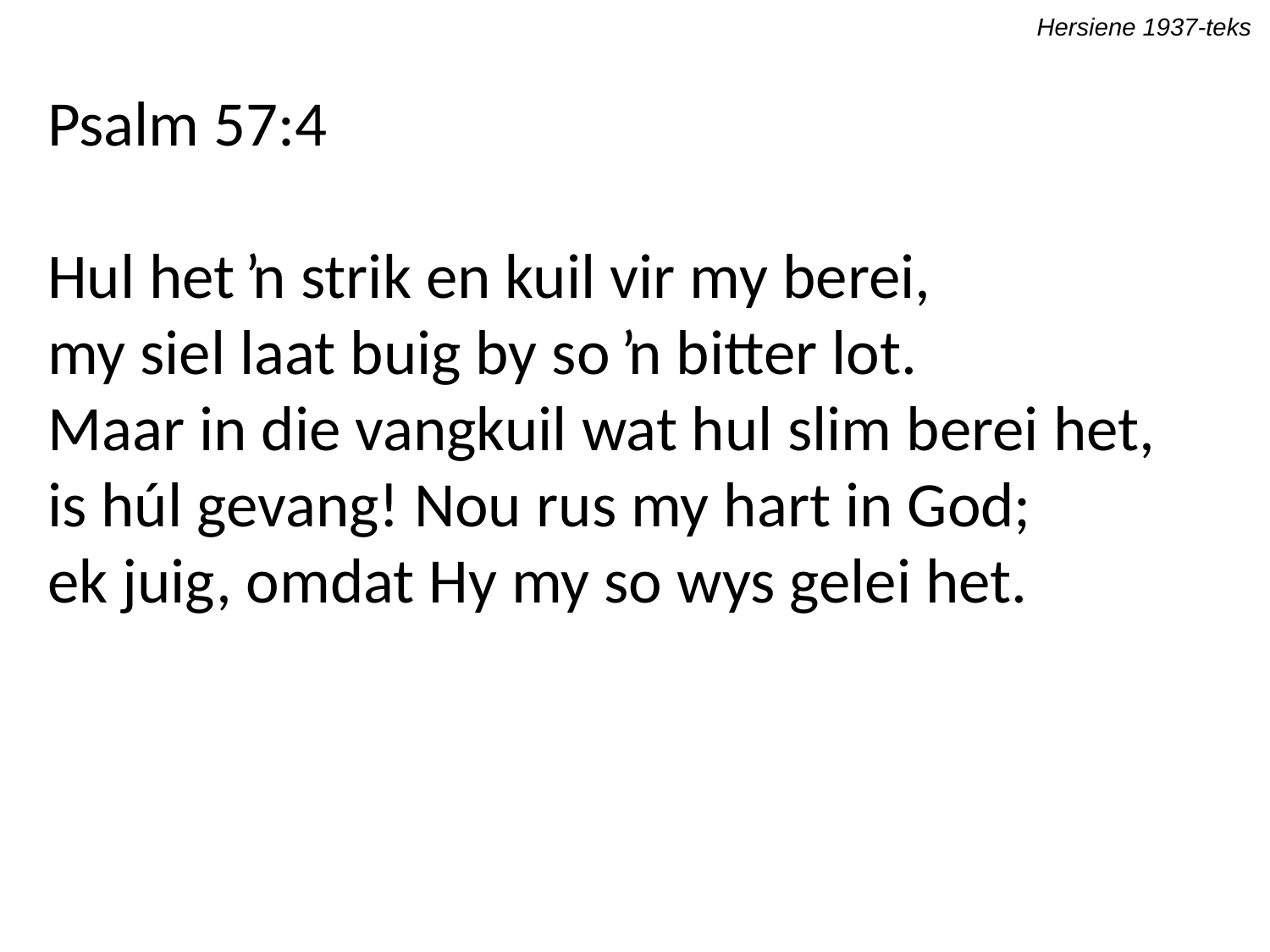

Hersiene 1937-teks
Psalm 57:4

Hul het ŉ strik en kuil vir my berei,
my siel laat buig by so ŉ bitter lot.
Maar in die vangkuil wat hul slim berei het,
is húl gevang! Nou rus my hart in God;
ek juig, omdat Hy my so wys gelei het.